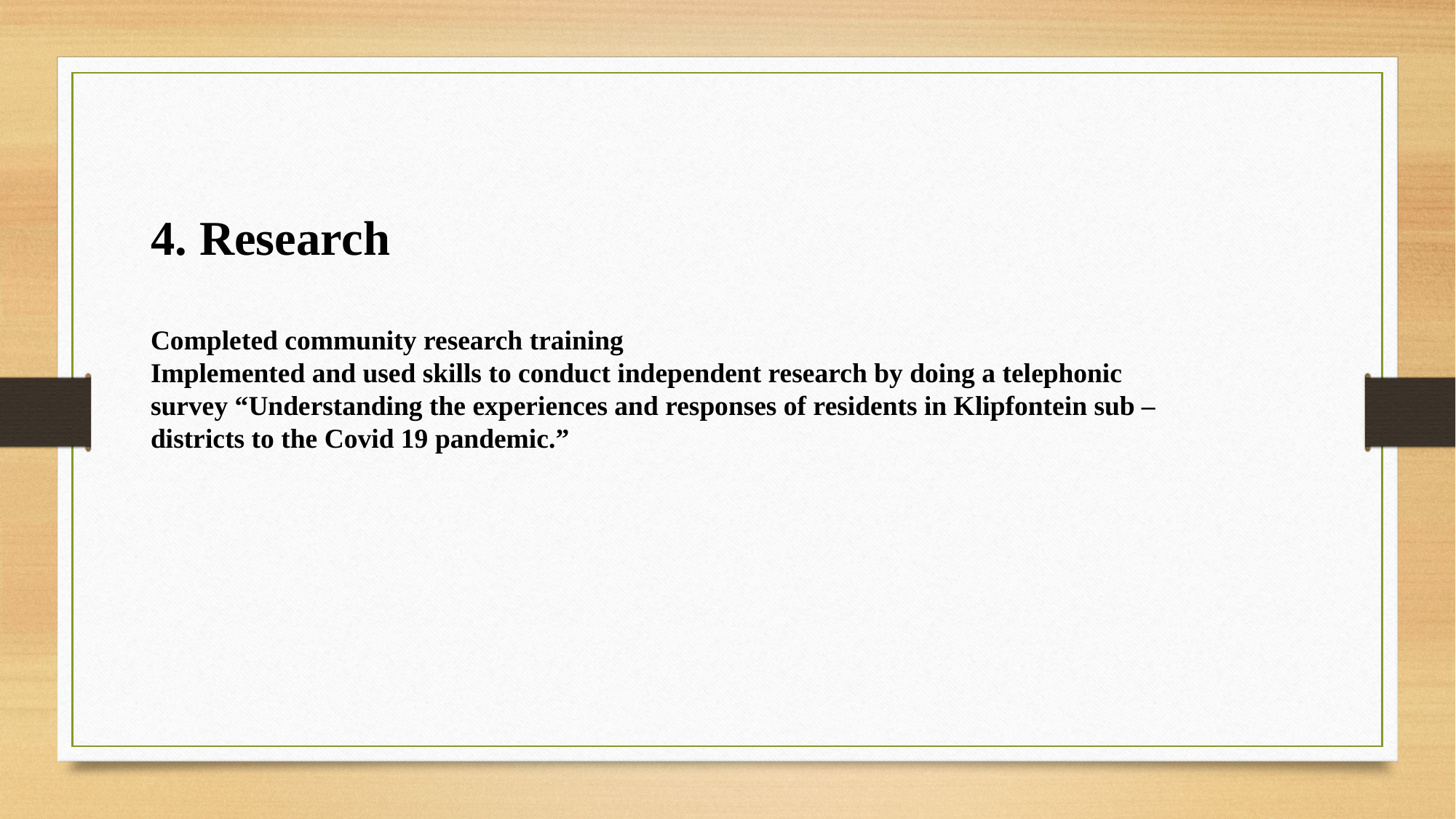

4. Research

Completed community research training
Implemented and used skills to conduct independent research by doing a telephonic survey “Understanding the experiences and responses of residents in Klipfontein sub – districts to the Covid 19 pandemic.”